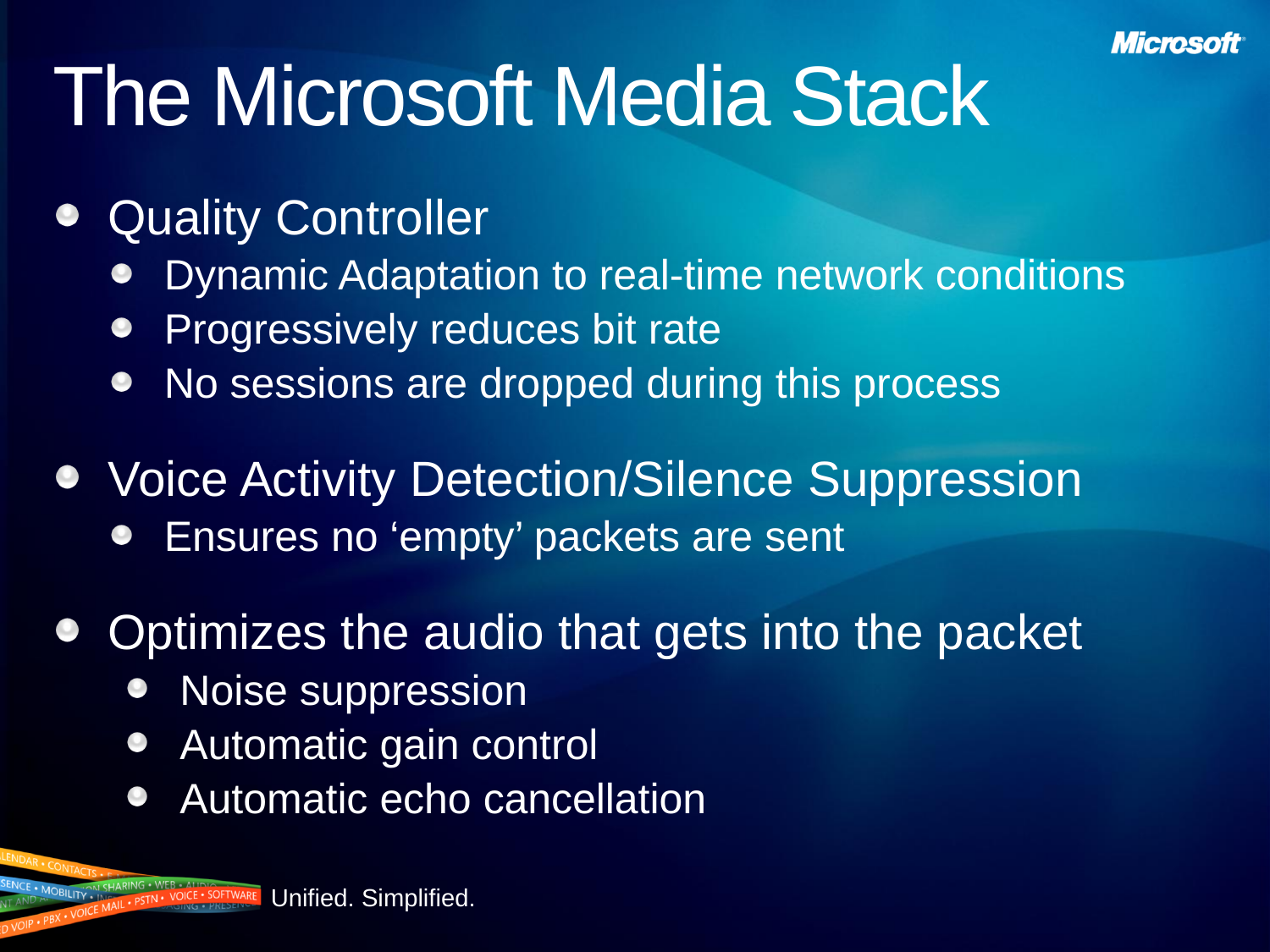

# The Microsoft Media Stack
Quality Controller
Dynamic Adaptation to real-time network conditions
Progressively reduces bit rate
No sessions are dropped during this process

Voice Activity Detection/Silence Suppression
Ensures no ‘empty’ packets are sent

Optimizes the audio that gets into the packet
Noise suppression
Automatic gain control
Automatic echo cancellation